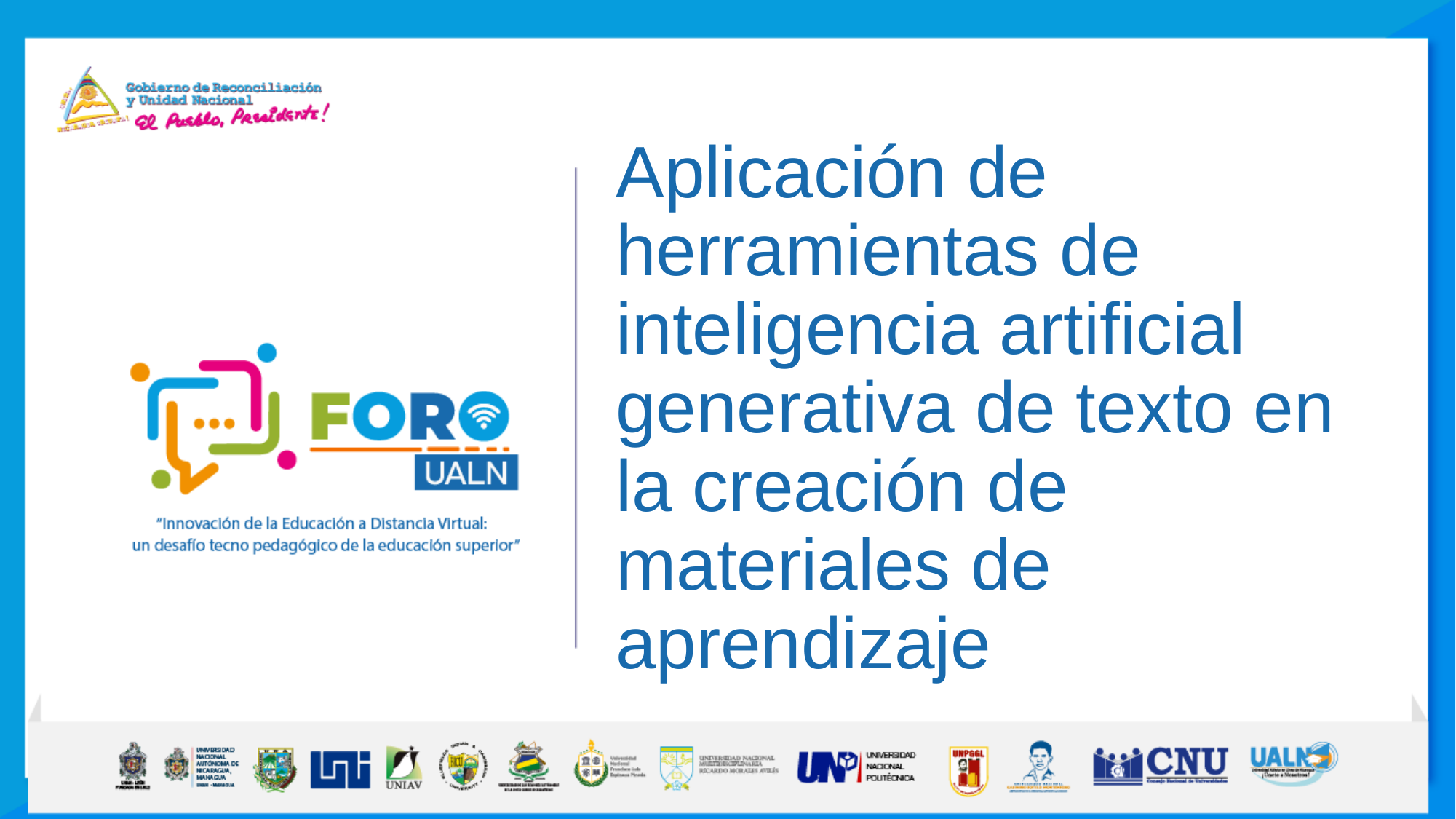

Aplicación de herramientas de inteligencia artificial generativa de texto en la creación de materiales de aprendizaje